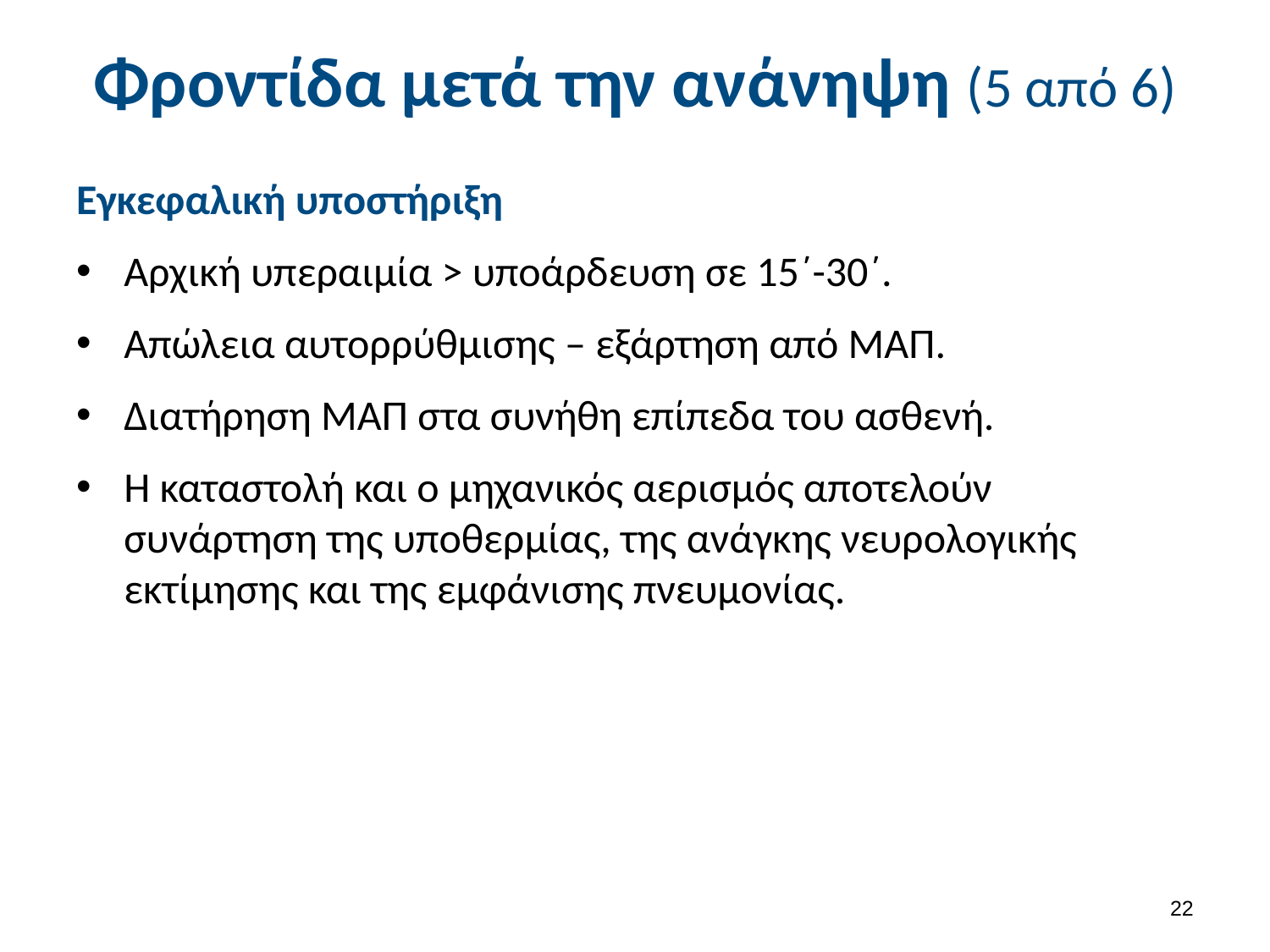

# Φροντίδα μετά την ανάνηψη (5 από 6)
Εγκεφαλική υποστήριξη
Αρχική υπεραιμία > υποάρδευση σε 15΄-30΄.
Απώλεια αυτορρύθμισης – εξάρτηση από ΜΑΠ.
Διατήρηση ΜΑΠ στα συνήθη επίπεδα του ασθενή.
Η καταστολή και ο μηχανικός αερισμός αποτελούν συνάρτηση της υποθερμίας, της ανάγκης νευρολογικής εκτίμησης και της εμφάνισης πνευμονίας.

22